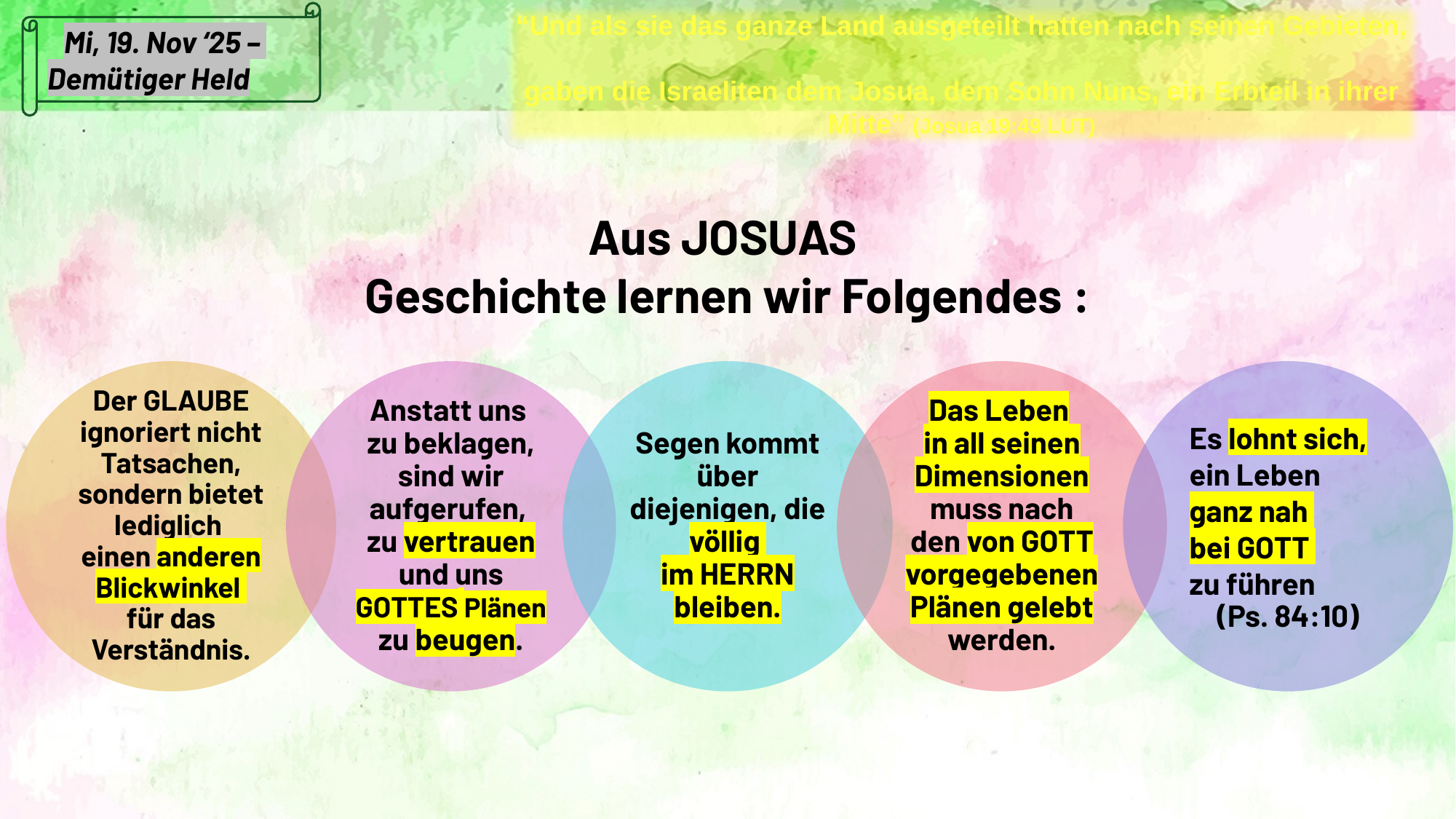

Mi, 19. Nov ‘25 –
Demütiger Held
“Und als sie das ganze Land ausgeteilt hatten nach seinen Gebieten,
gaben die Israeliten dem Josua, dem Sohn Nuns, ein Erbteil in ihrer Mitte” (Josua 19:49 LUT)
Aus JOSUAS
Geschichte lernen wir Folgendes :
Der GLAUBE ignoriert nicht Tatsachen, sondern bietet lediglich
einen anderen Blickwinkel
für das Verständnis.
Anstatt uns
zu beklagen, sind wir aufgerufen,
zu vertrauen und uns GOTTES Plänen zu beugen.
Segen kommt über diejenigen, die völlig
im HERRN bleiben.
Das Leben
in all seinen Dimensionen muss nach den von GOTT vorgegebenen Plänen gelebt werden.
Es lohnt sich, ein Leben ganz nah
bei GOTT
zu führen
(Ps. 84:10)